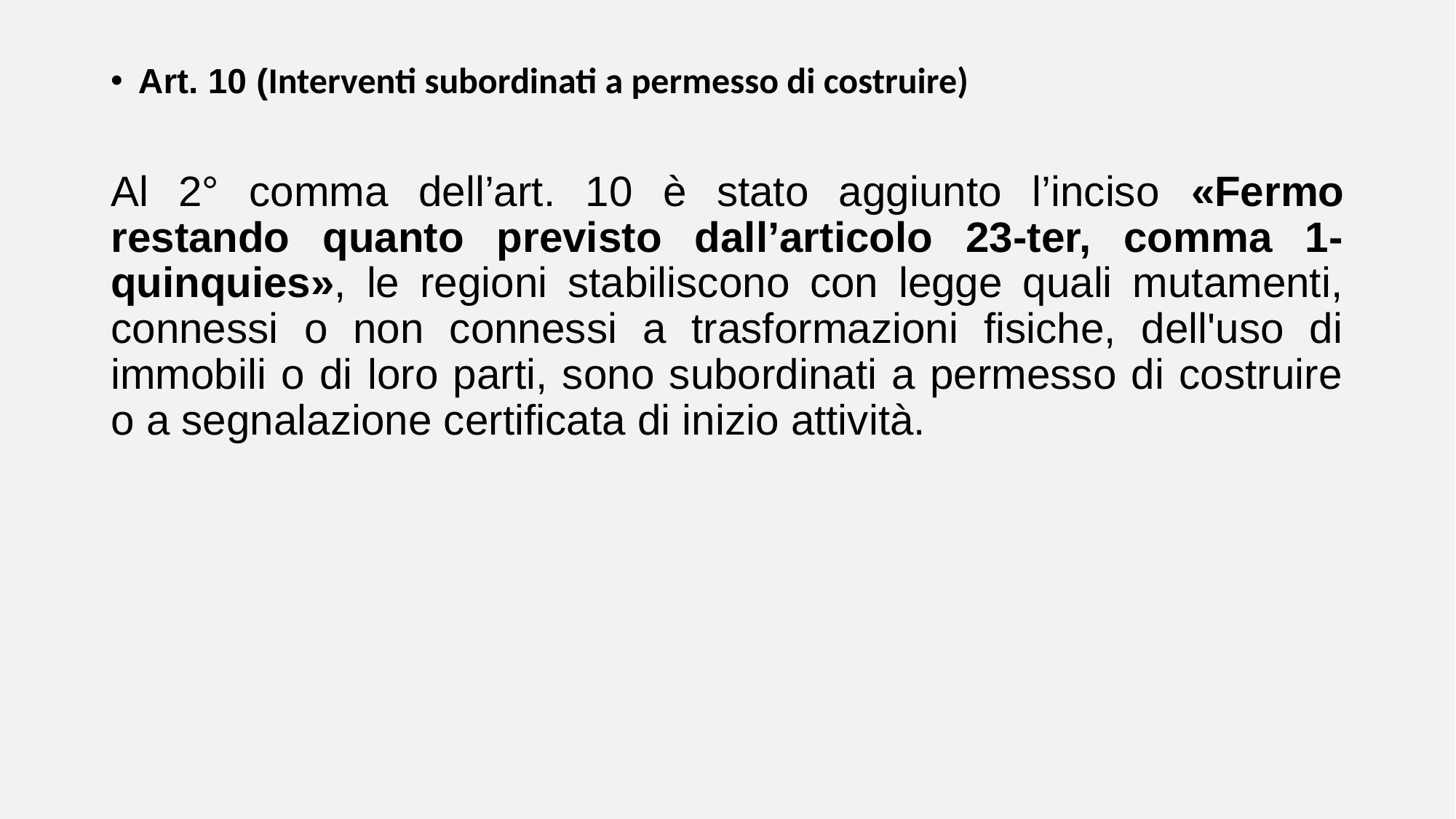

Art. 10 (Interventi subordinati a permesso di costruire)

Al 2° comma dell’art. 10 è stato aggiunto l’inciso «Fermo restando quanto previsto dall’articolo 23-ter, comma 1-quinquies», le regioni stabiliscono con legge quali mutamenti, connessi o non connessi a trasformazioni fisiche, dell'uso di immobili o di loro parti, sono subordinati a permesso di costruire o a segnalazione certificata di inizio attività.